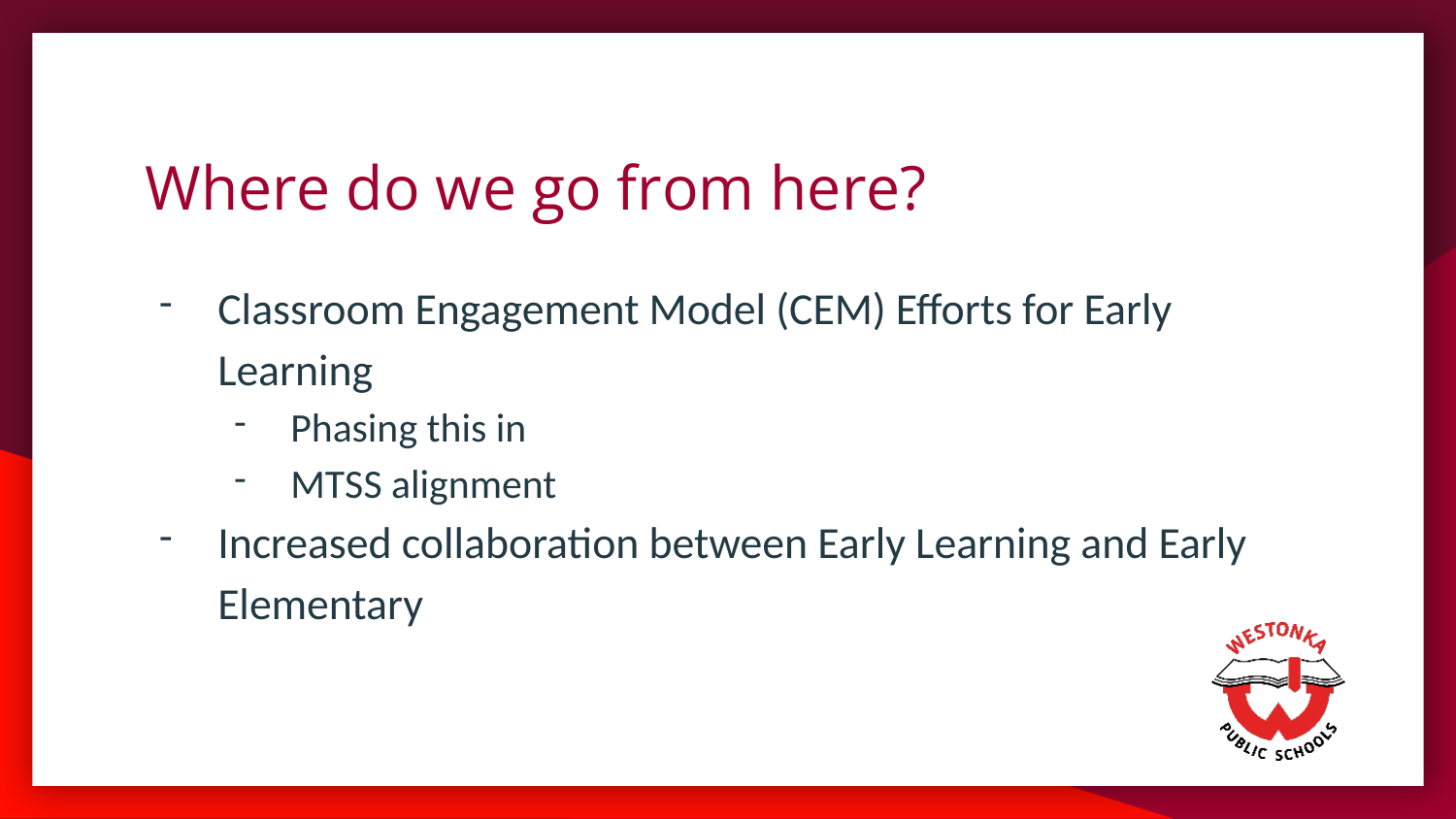

# Where do we go from here?
Classroom Engagement Model (CEM) Efforts for Early Learning
Phasing this in
MTSS alignment
Increased collaboration between Early Learning and Early Elementary